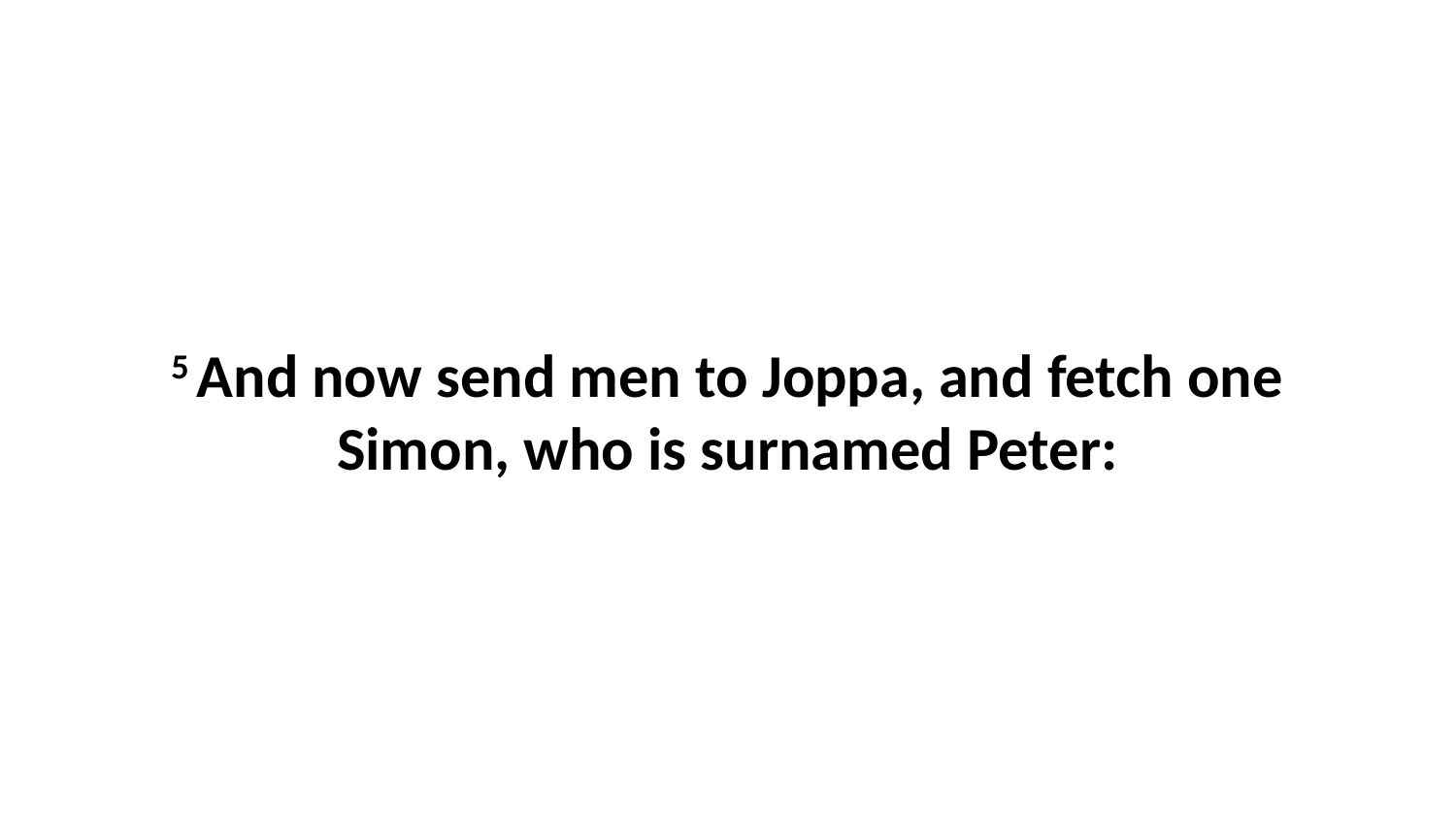

5 And now send men to Joppa, and fetch one Simon, who is surnamed Peter: